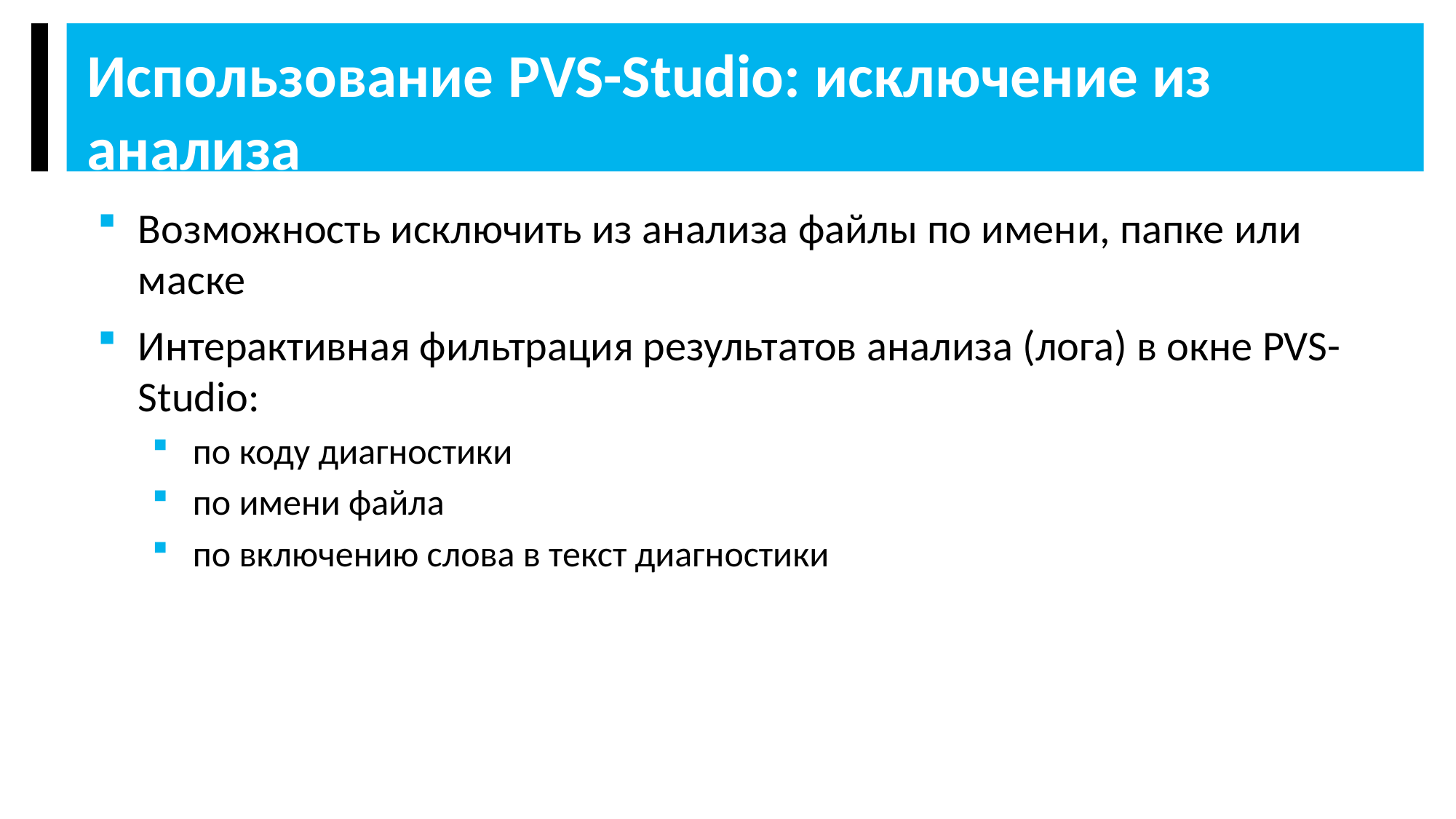

Использование PVS-Studio: исключение из анализа
Возможность исключить из анализа файлы по имени, папке или маске
Интерактивная фильтрация результатов анализа (лога) в окне PVS-Studio:
по коду диагностики
по имени файла
по включению слова в текст диагностики